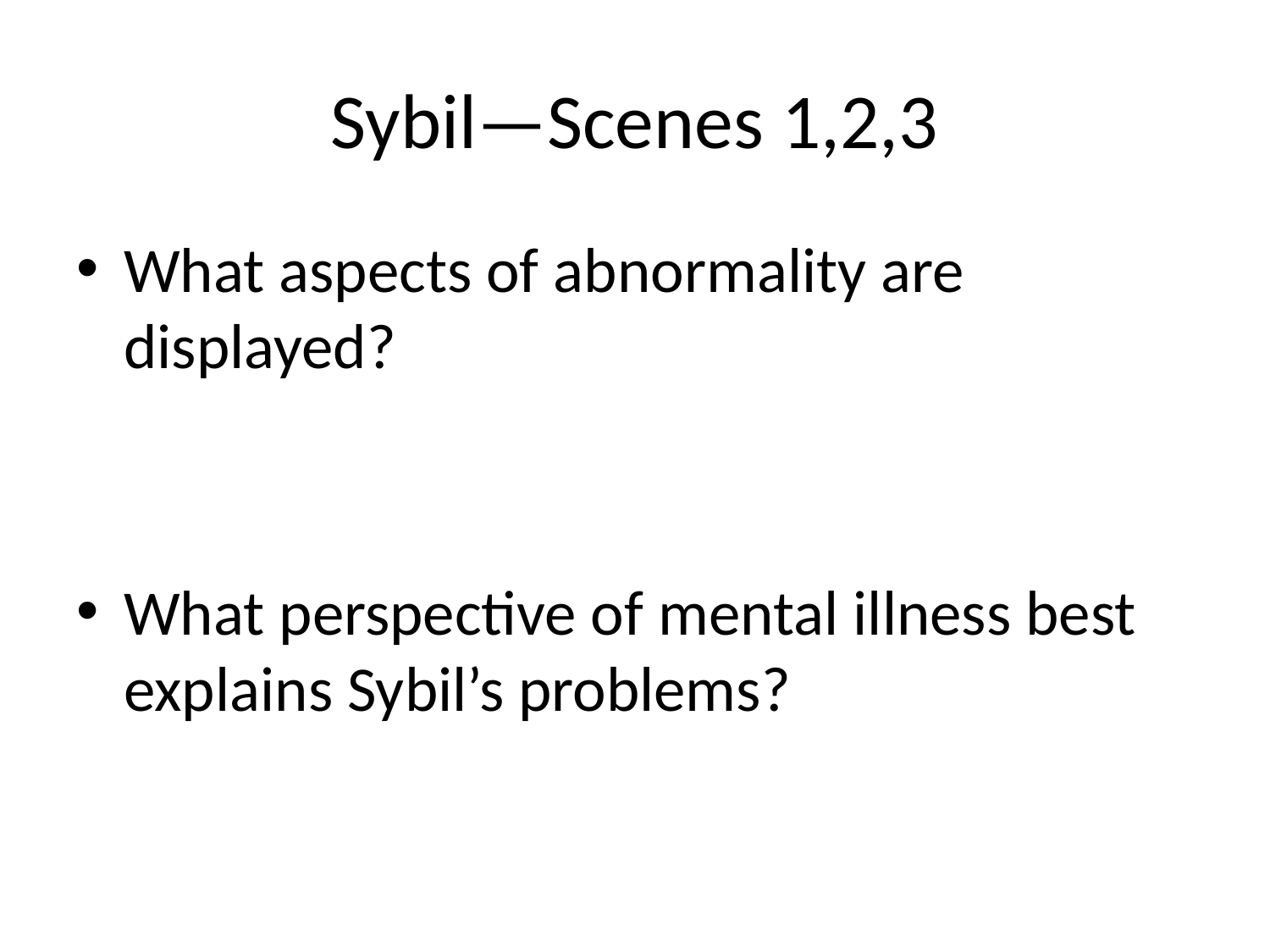

# Sybil—Scenes 1,2,3
What aspects of abnormality are displayed?

What perspective of mental illness best explains Sybil’s problems?